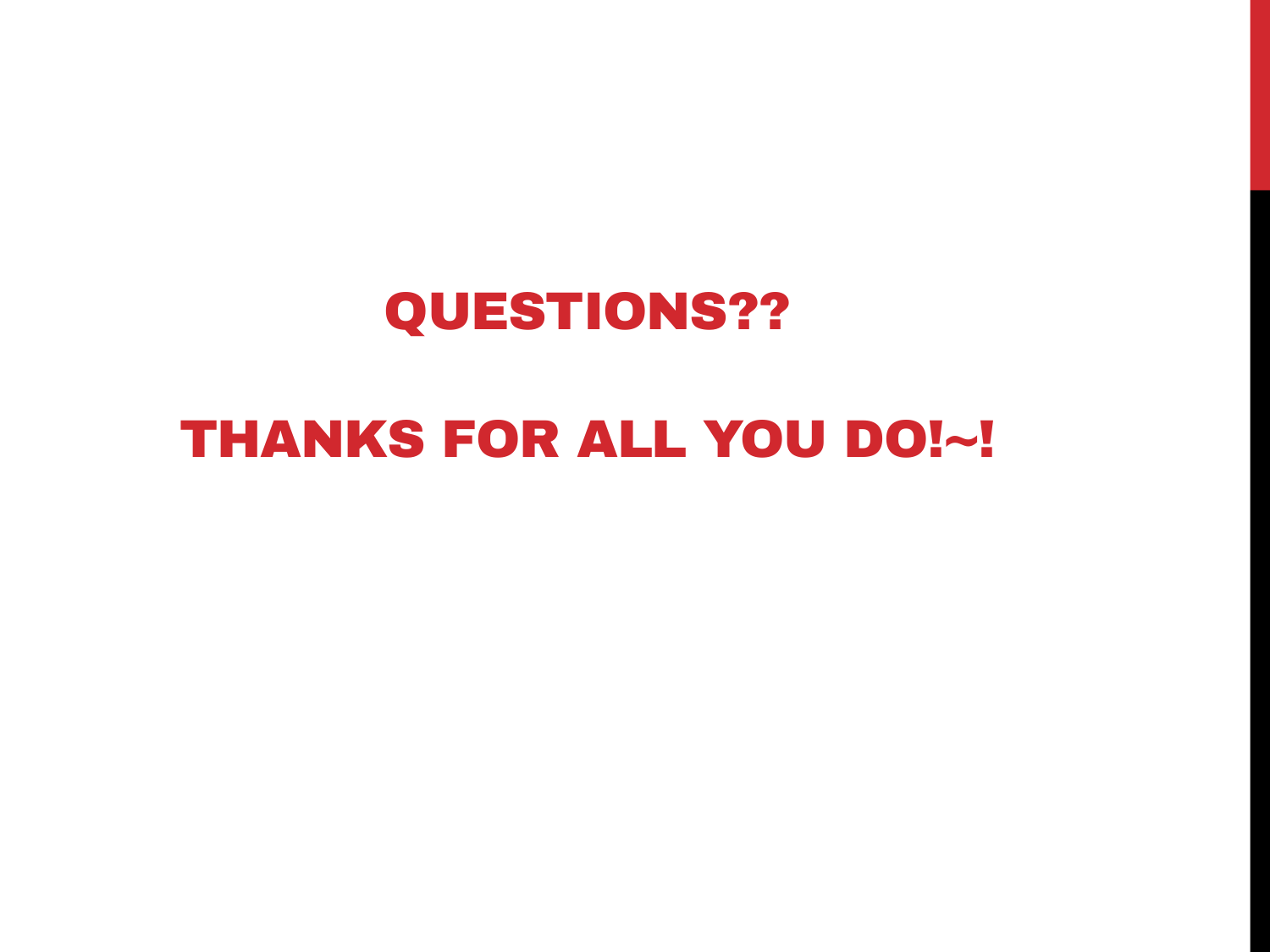

# Questions?? Thanks for all you do!~!